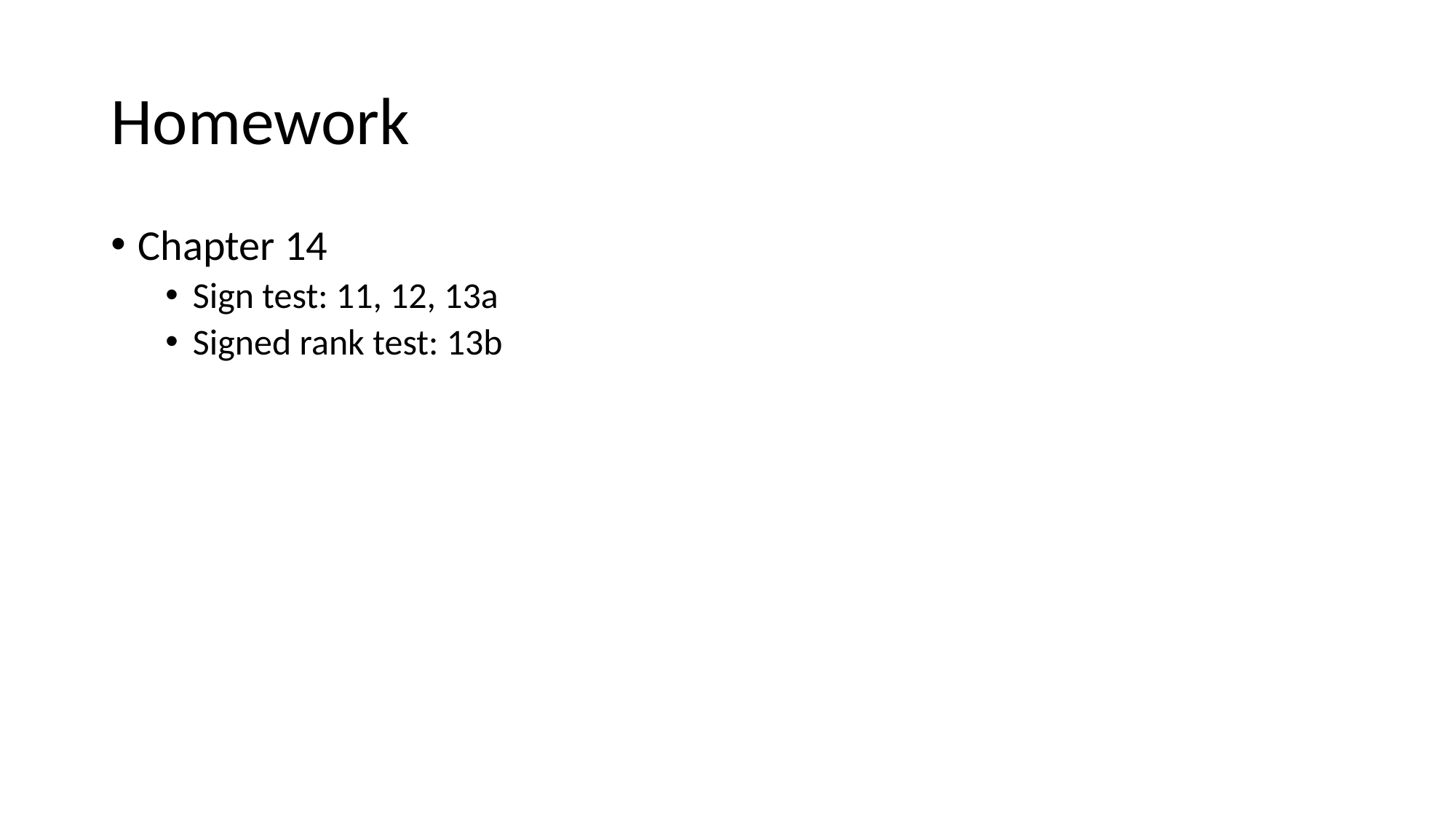

# Homework
Chapter 14
Sign test: 11, 12, 13a
Signed rank test: 13b